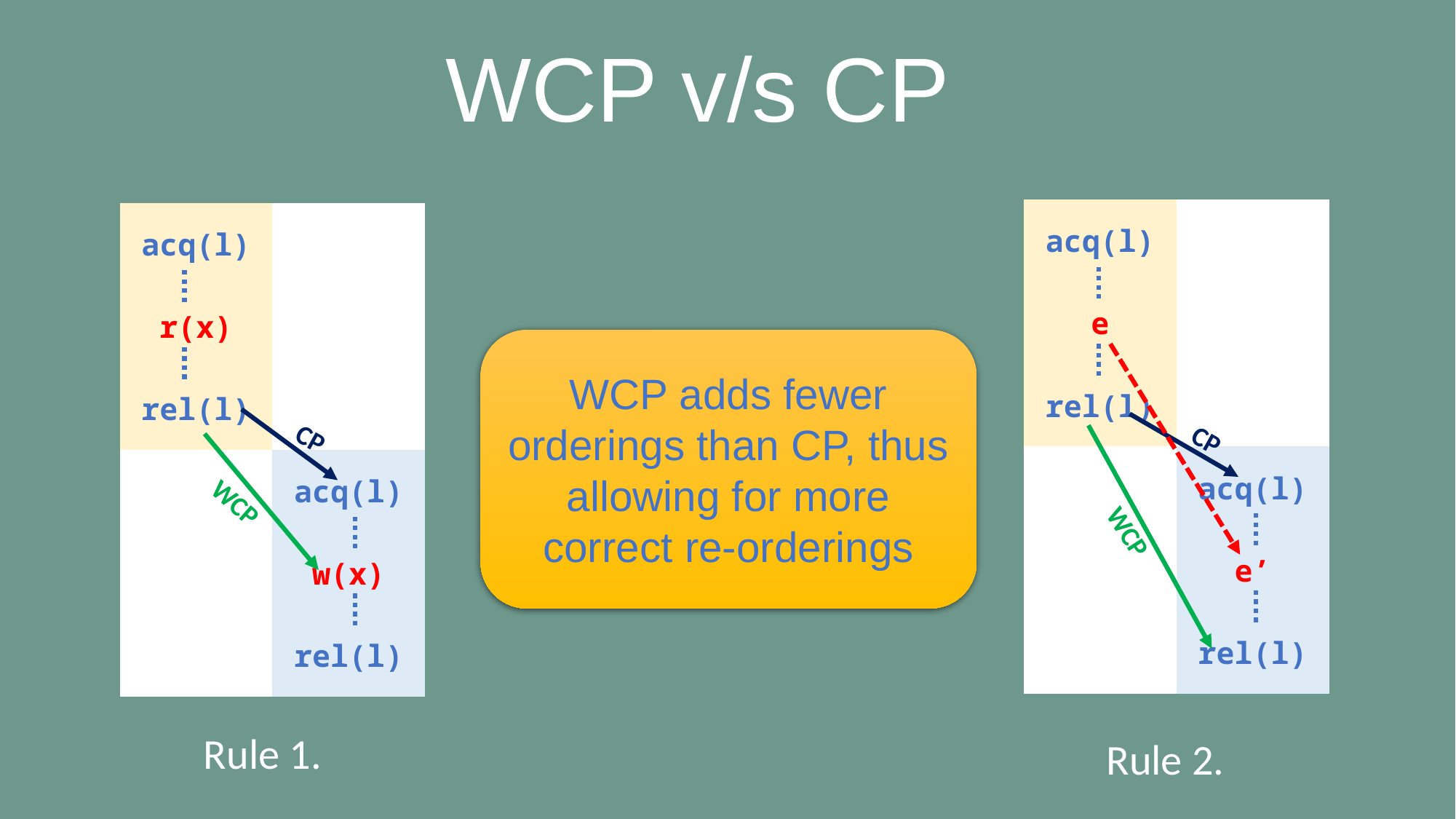

# WCP v/s CP
| acq(l) |  |
| --- | --- |
| e |  |
| rel(l) |  |
|  | acq(l) |
|  | e’ |
|  | rel(l) |
| acq(l) |  |
| --- | --- |
| r(x) |  |
| rel(l) |  |
|  | acq(l) |
|  | w(x) |
|  | rel(l) |
WCP adds fewer orderings than CP, thus allowing for more correct re-orderings
CP
CP
WCP
WCP
Rule 1.
Rule 2.